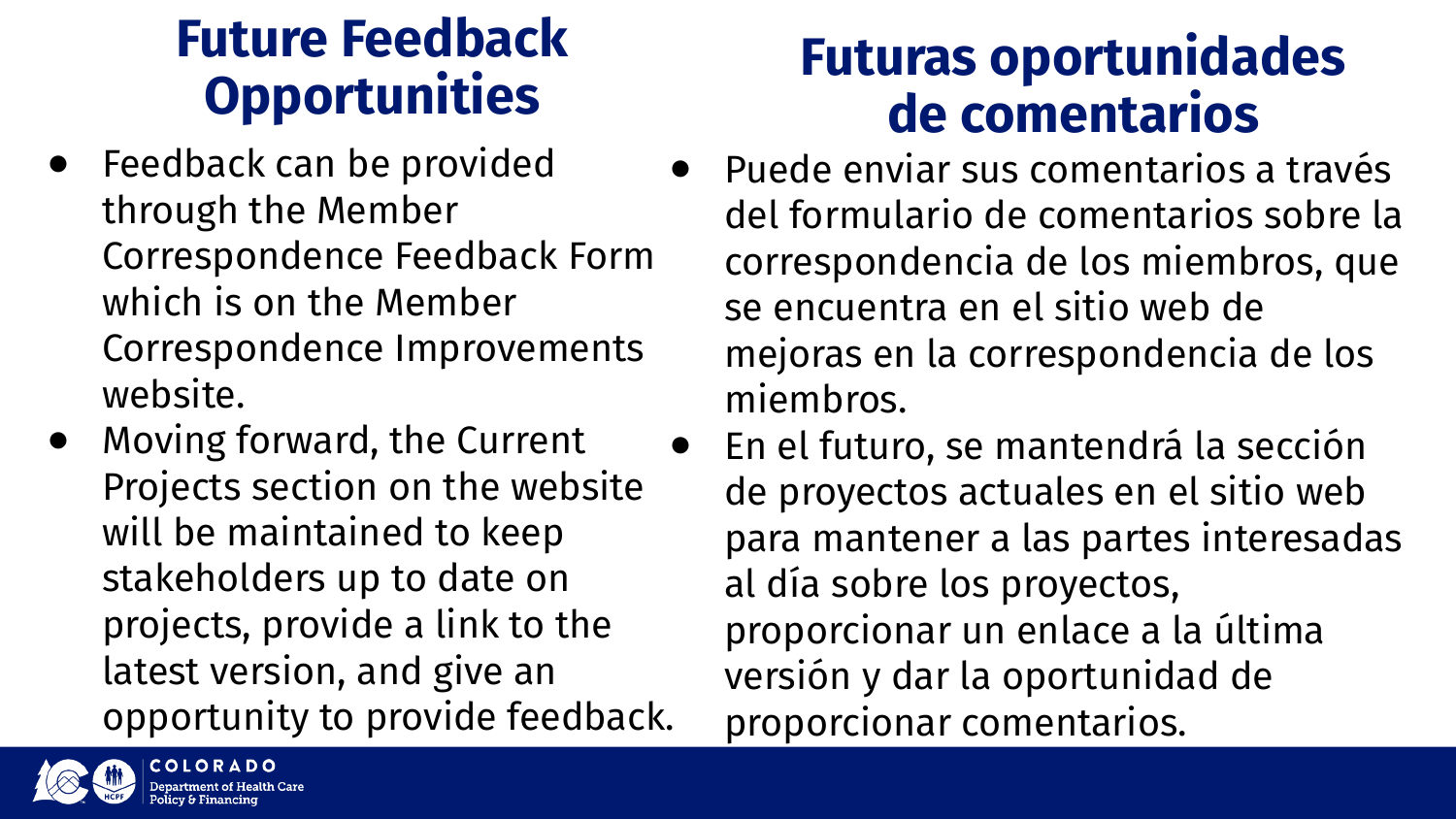

Futuras oportunidades de comentarios
# Future Feedback Opportunities
Puede enviar sus comentarios a través del formulario de comentarios sobre la correspondencia de los miembros, que se encuentra en el sitio web de mejoras en la correspondencia de los miembros.
En el futuro, se mantendrá la sección de proyectos actuales en el sitio web para mantener a las partes interesadas al día sobre los proyectos, proporcionar un enlace a la última versión y dar la oportunidad de proporcionar comentarios.
Feedback can be provided through the Member Correspondence Feedback Form which is on the Member Correspondence Improvements website.
Moving forward, the Current Projects section on the website will be maintained to keep stakeholders up to date on projects, provide a link to the latest version, and give an opportunity to provide feedback.